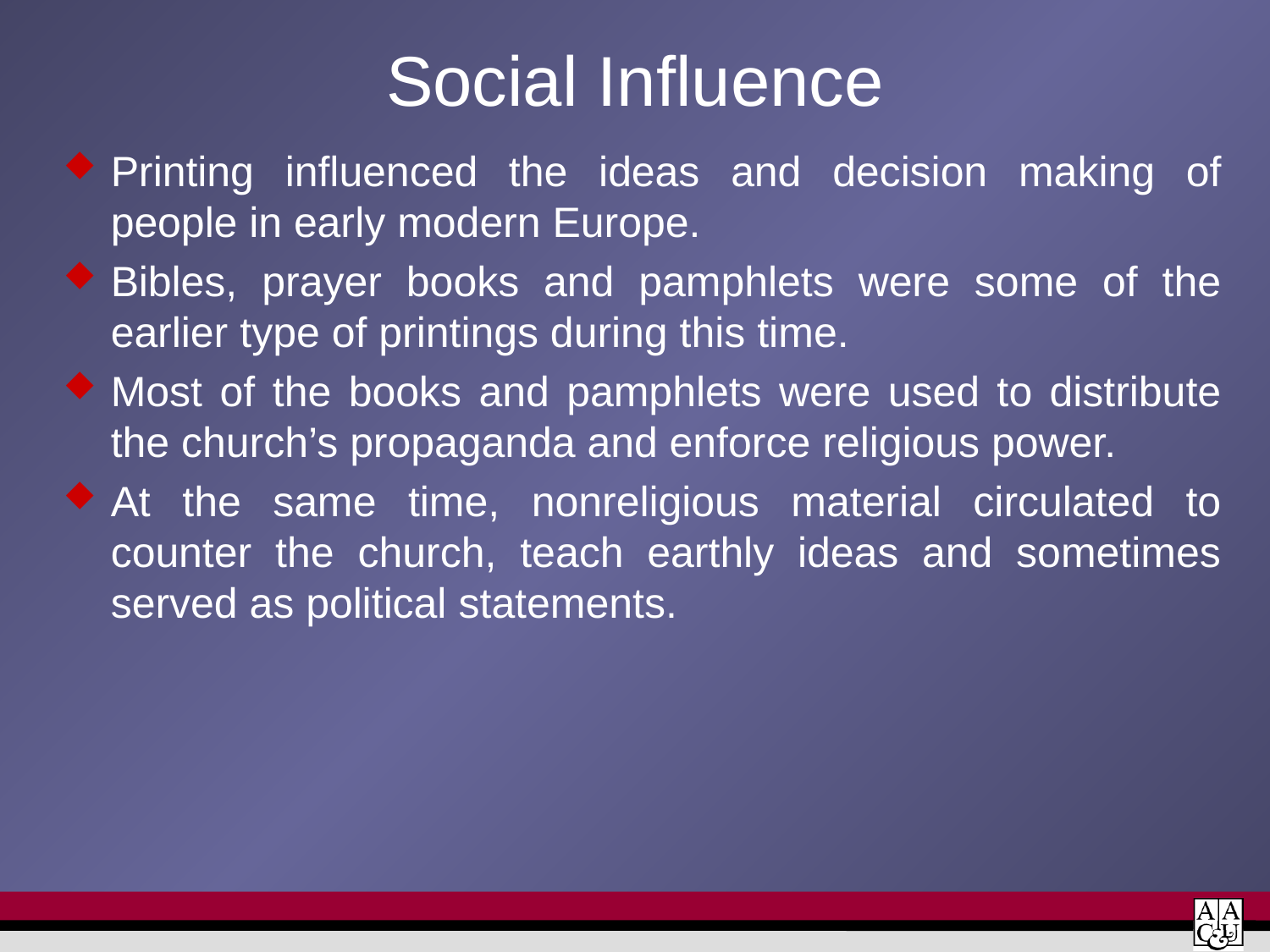

# Social Influence
Printing influenced the ideas and decision making of people in early modern Europe.
Bibles, prayer books and pamphlets were some of the earlier type of printings during this time.
Most of the books and pamphlets were used to distribute the church’s propaganda and enforce religious power.
At the same time, nonreligious material circulated to counter the church, teach earthly ideas and sometimes served as political statements.